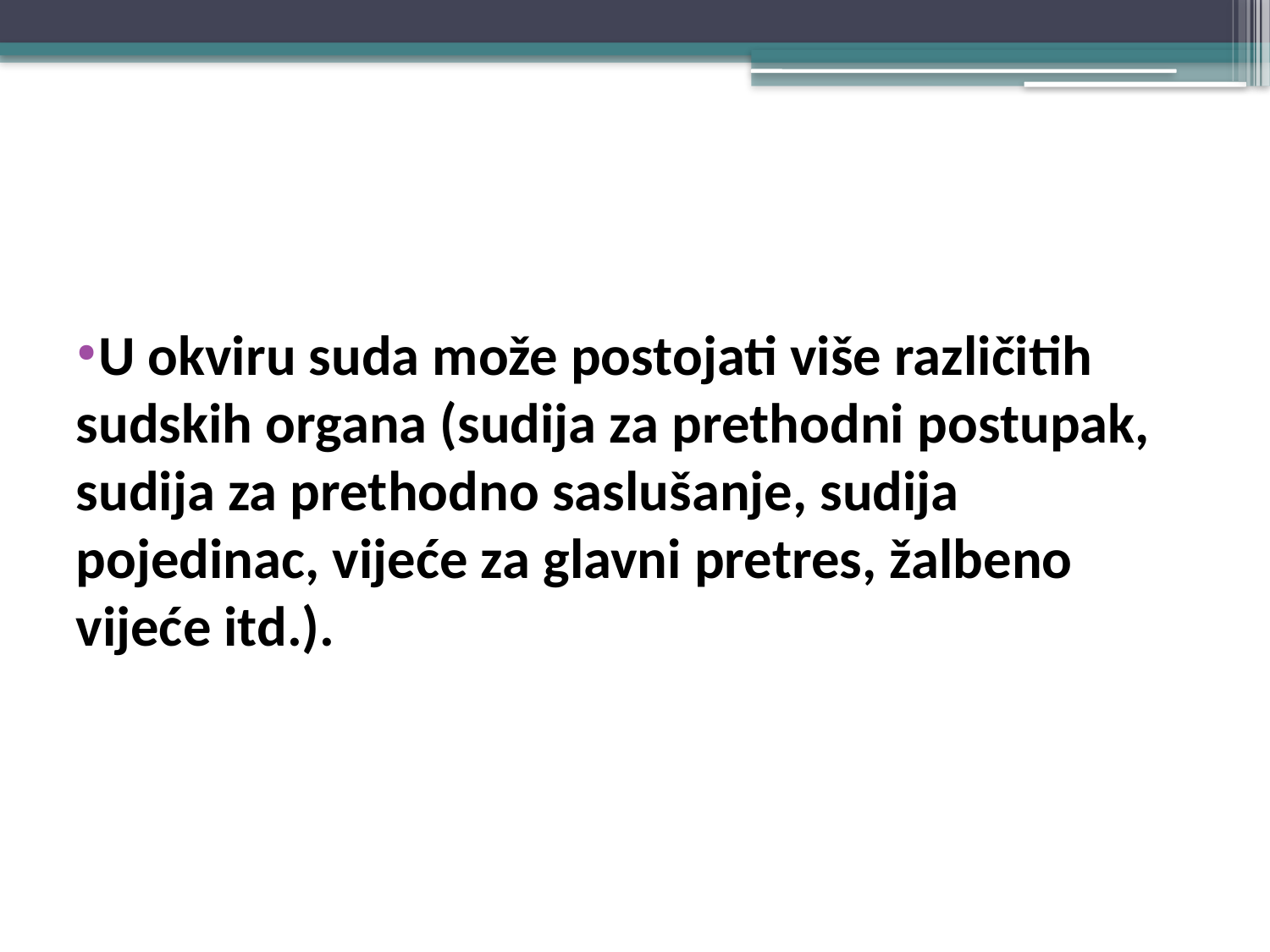

#
U okviru suda može postojati više različitih sudskih organa (sudija za prethodni postupak, sudija za prethodno saslušanje, sudija pojedinac, vijeće za glavni pretres, žalbeno vijeće itd.).